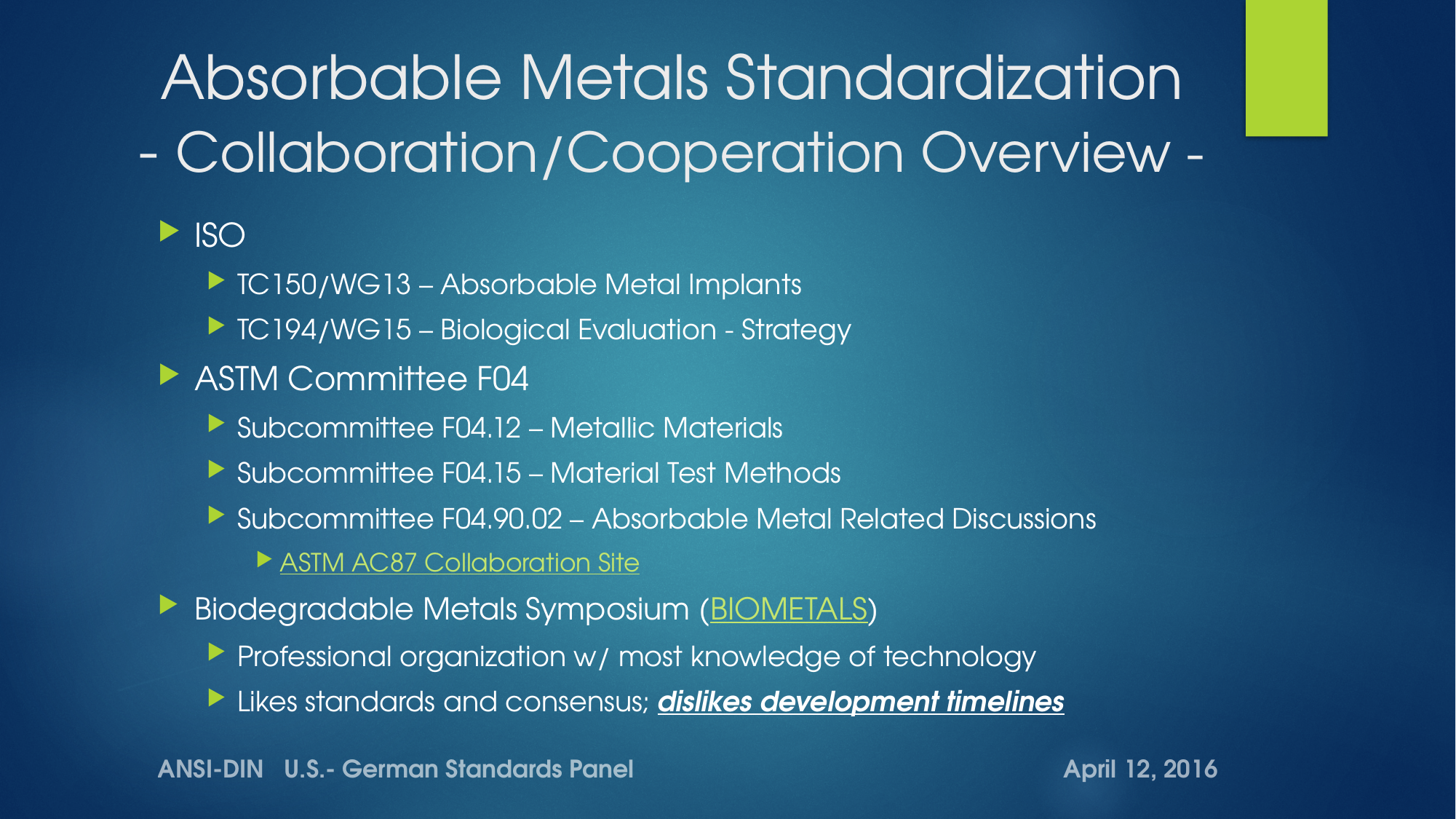

# Absorbable Metals Standardization - Collaboration/Cooperation Overview -
ISO
TC150/WG13 – Absorbable Metal Implants
TC194/WG15 – Biological Evaluation - Strategy
ASTM Committee F04
Subcommittee F04.12 – Metallic Materials
Subcommittee F04.15 – Material Test Methods
Subcommittee F04.90.02 – Absorbable Metal Related Discussions
ASTM AC87 Collaboration Site
Biodegradable Metals Symposium (BIOMETALS)
Professional organization w/ most knowledge of technology
Likes standards and consensus; dislikes development timelines

ANSI-DIN   U.S.- German Standards Panel                                                                April 12, 2016